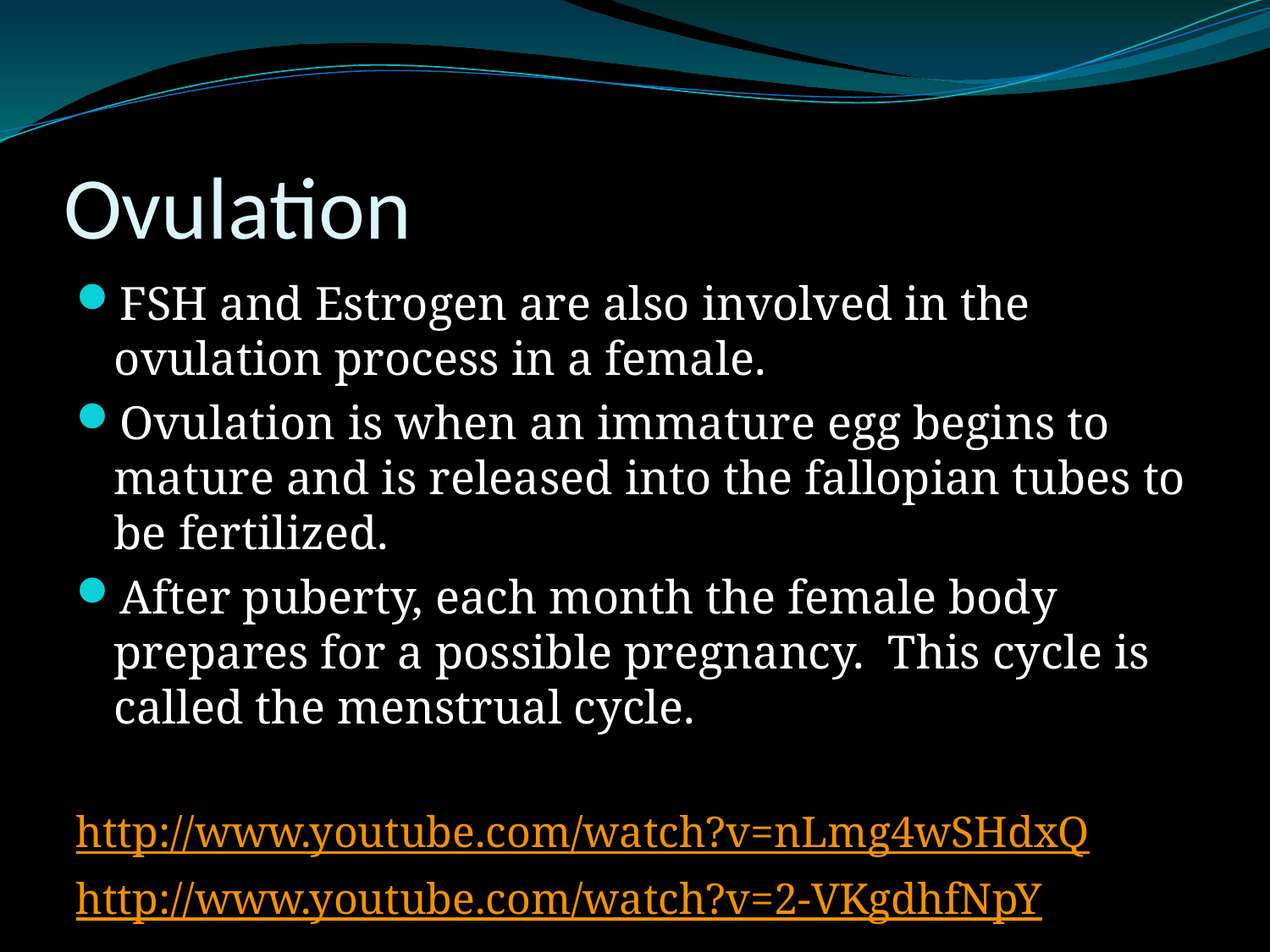

# Ovulation
FSH and Estrogen are also involved in the ovulation process in a female.
Ovulation is when an immature egg begins to mature and is released into the fallopian tubes to be fertilized.
After puberty, each month the female body prepares for a possible pregnancy.  This cycle is called the menstrual cycle.

http://www.youtube.com/watch?v=nLmg4wSHdxQ
http://www.youtube.com/watch?v=2-VKgdhfNpY